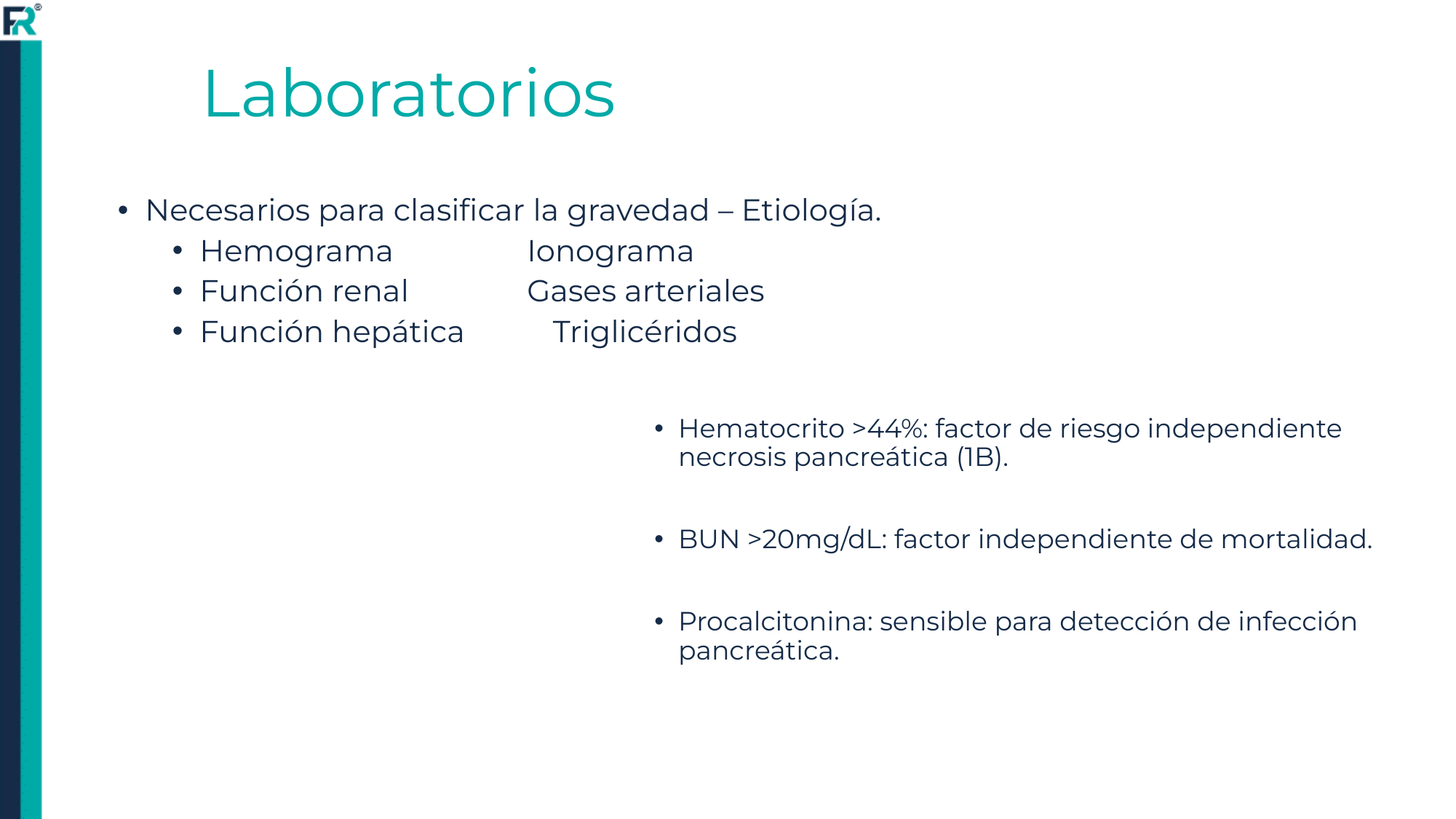

# Laboratorios
Necesarios para clasificar la gravedad – Etiología.
Hemograma		Ionograma
Función renal		Gases arteriales
Función hepática           Triglicéridos
Hematocrito >44%: factor de riesgo independiente necrosis pancreática (1B).

BUN >20mg/dL: factor independiente de mortalidad.

Procalcitonina: sensible para detección de infección pancreática.